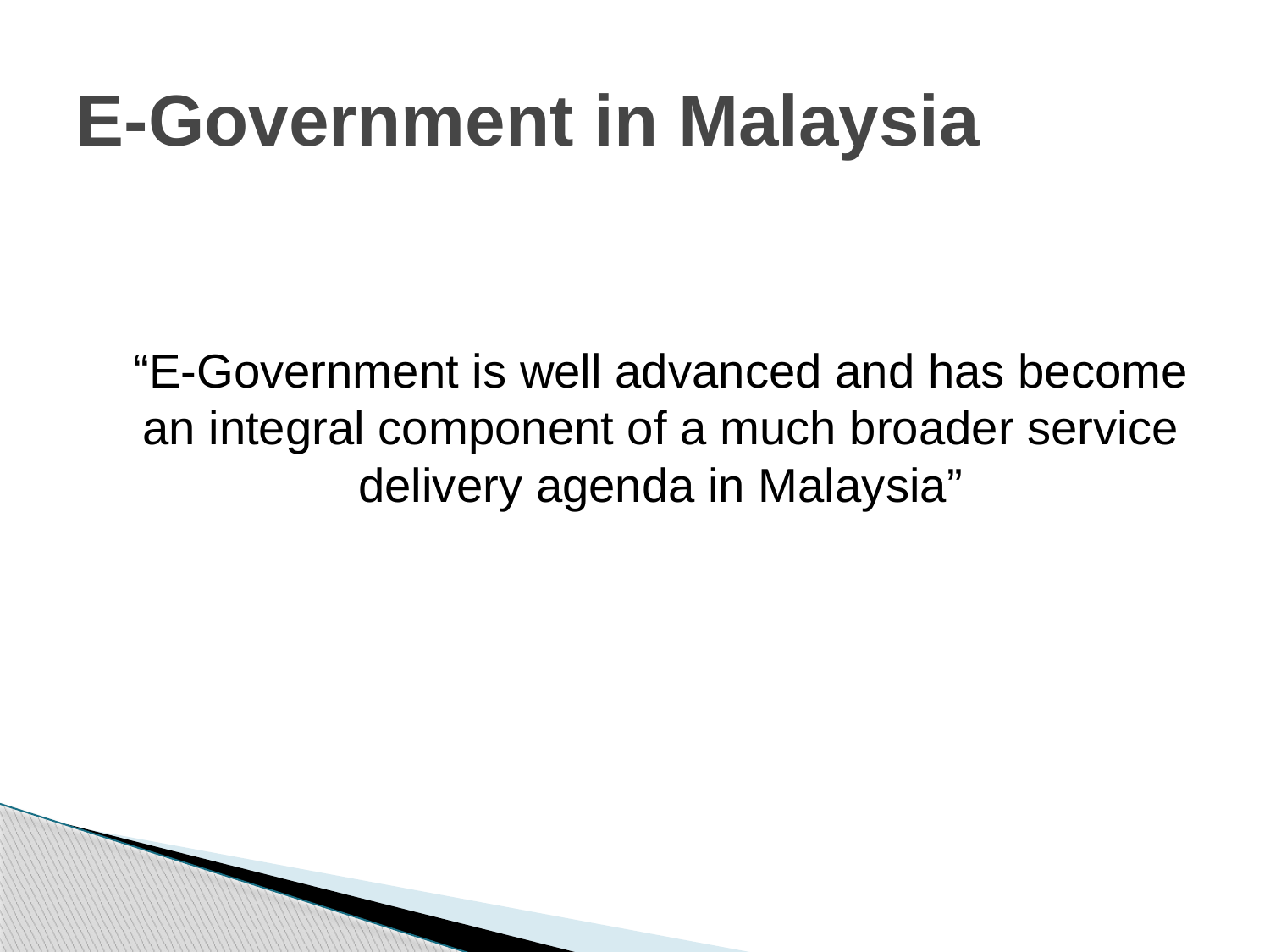

# E-Government in Malaysia

	“E-Government is well advanced and has become an integral component of a much broader service delivery agenda in Malaysia”